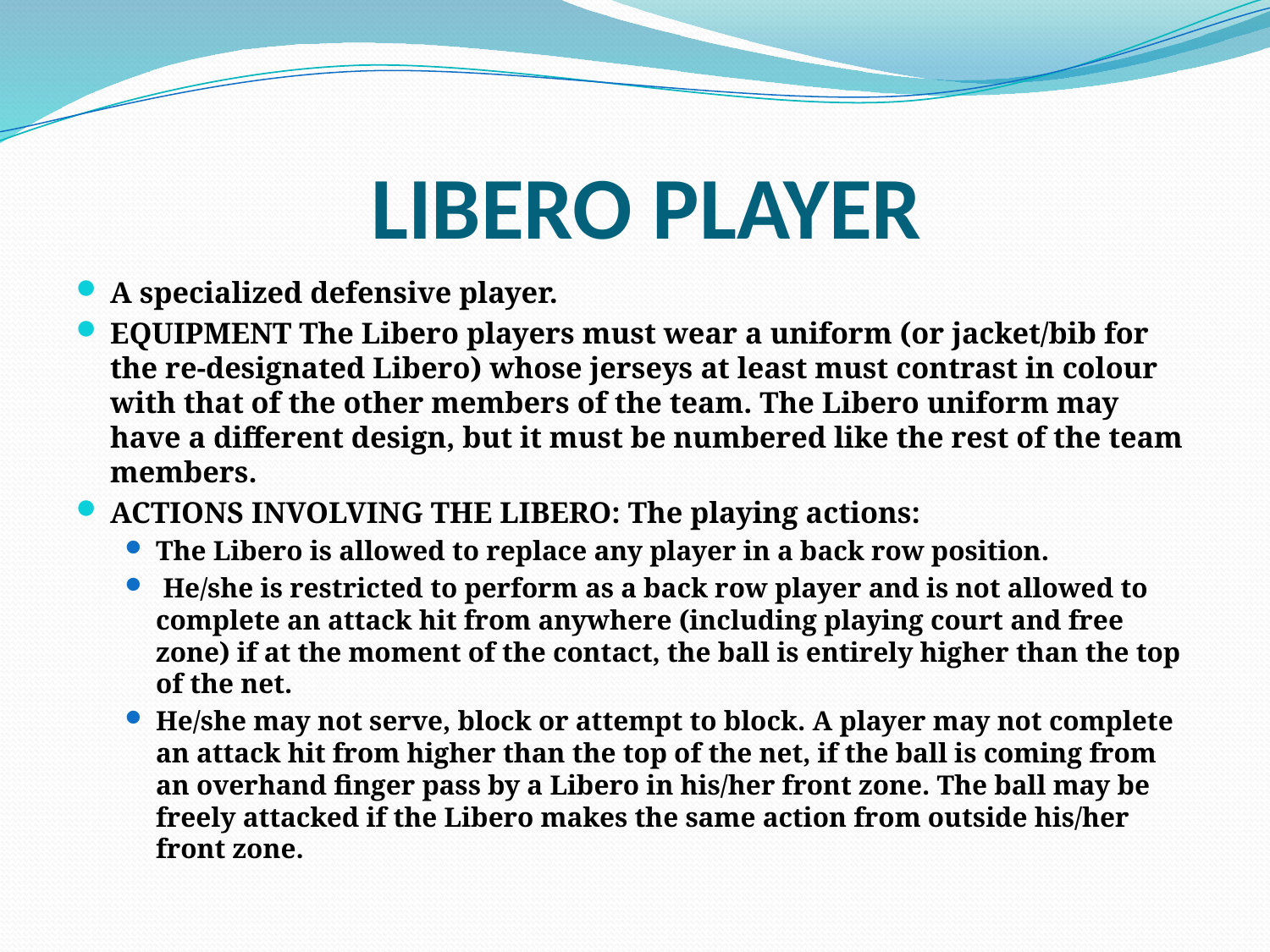

# LIBERO PLAYER
A specialized defensive player.
EQUIPMENT The Libero players must wear a uniform (or jacket/bib for the re-designated Libero) whose jerseys at least must contrast in colour with that of the other members of the team. The Libero uniform may have a different design, but it must be numbered like the rest of the team members.
ACTIONS INVOLVING THE LIBERO: The playing actions:
The Libero is allowed to replace any player in a back row position.
 He/she is restricted to perform as a back row player and is not allowed to complete an attack hit from anywhere (including playing court and free zone) if at the moment of the contact, the ball is entirely higher than the top of the net.
He/she may not serve, block or attempt to block. A player may not complete an attack hit from higher than the top of the net, if the ball is coming from an overhand finger pass by a Libero in his/her front zone. The ball may be freely attacked if the Libero makes the same action from outside his/her front zone.